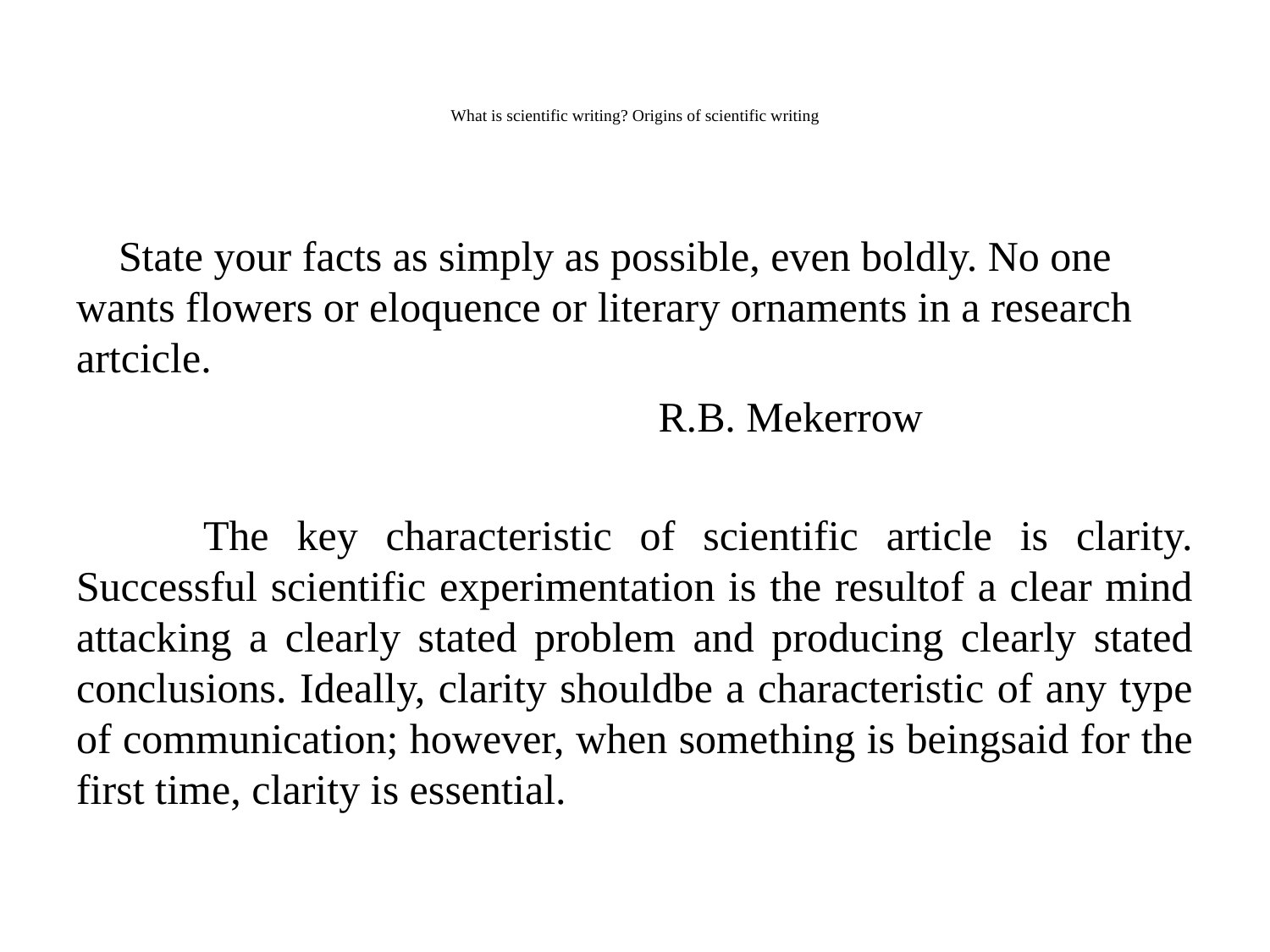

# What is scientific writing? Origins of scientific writing
    State your facts as simply as possible, even boldly. No one wants flowers or eloquence or literary ornaments in a research artcicle.
                                                       R.B. Mekerrow

	The key characteristic of scientific article is clarity. Successful scientific experimentation is the resultof a clear mind attacking a clearly stated problem and producing clearly stated conclusions. Ideally, clarity shouldbe a characteristic of any type of communication; however, when something is beingsaid for the first time, clarity is essential.